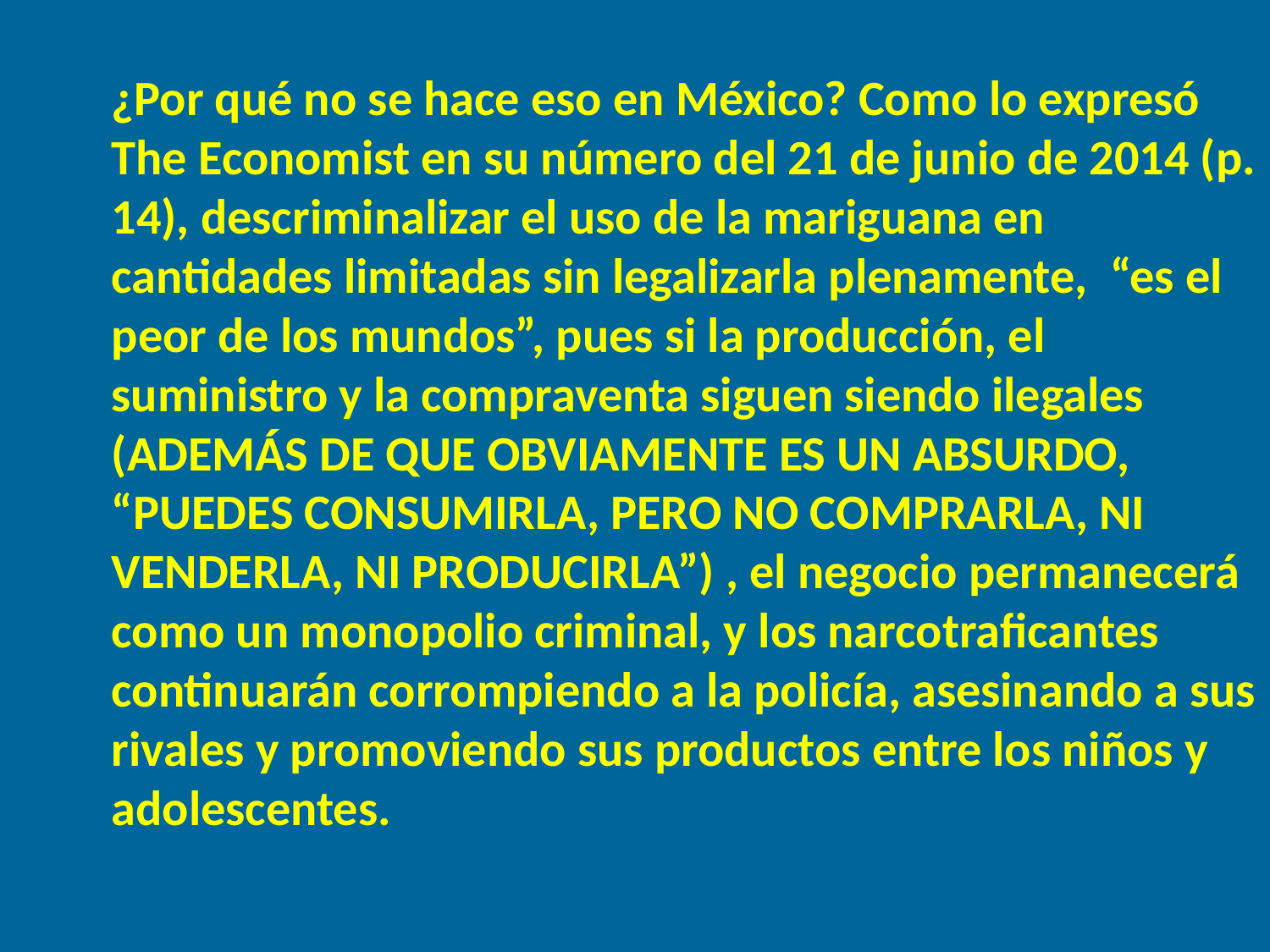

¿Por qué no se hace eso en México? Como lo expresó The Economist en su número del 21 de junio de 2014 (p. 14), descriminalizar el uso de la mariguana en cantidades limitadas sin legalizarla plenamente,  “es el peor de los mundos”, pues si la producción, el suministro y la compraventa siguen siendo ilegales (ADEMÁS DE QUE OBVIAMENTE ES UN ABSURDO, “PUEDES CONSUMIRLA, PERO NO COMPRARLA, NI VENDERLA, NI PRODUCIRLA”) , el negocio permanecerá como un monopolio criminal, y los narcotraficantes continuarán corrompiendo a la policía, asesinando a sus rivales y promoviendo sus productos entre los niños y adolescentes.